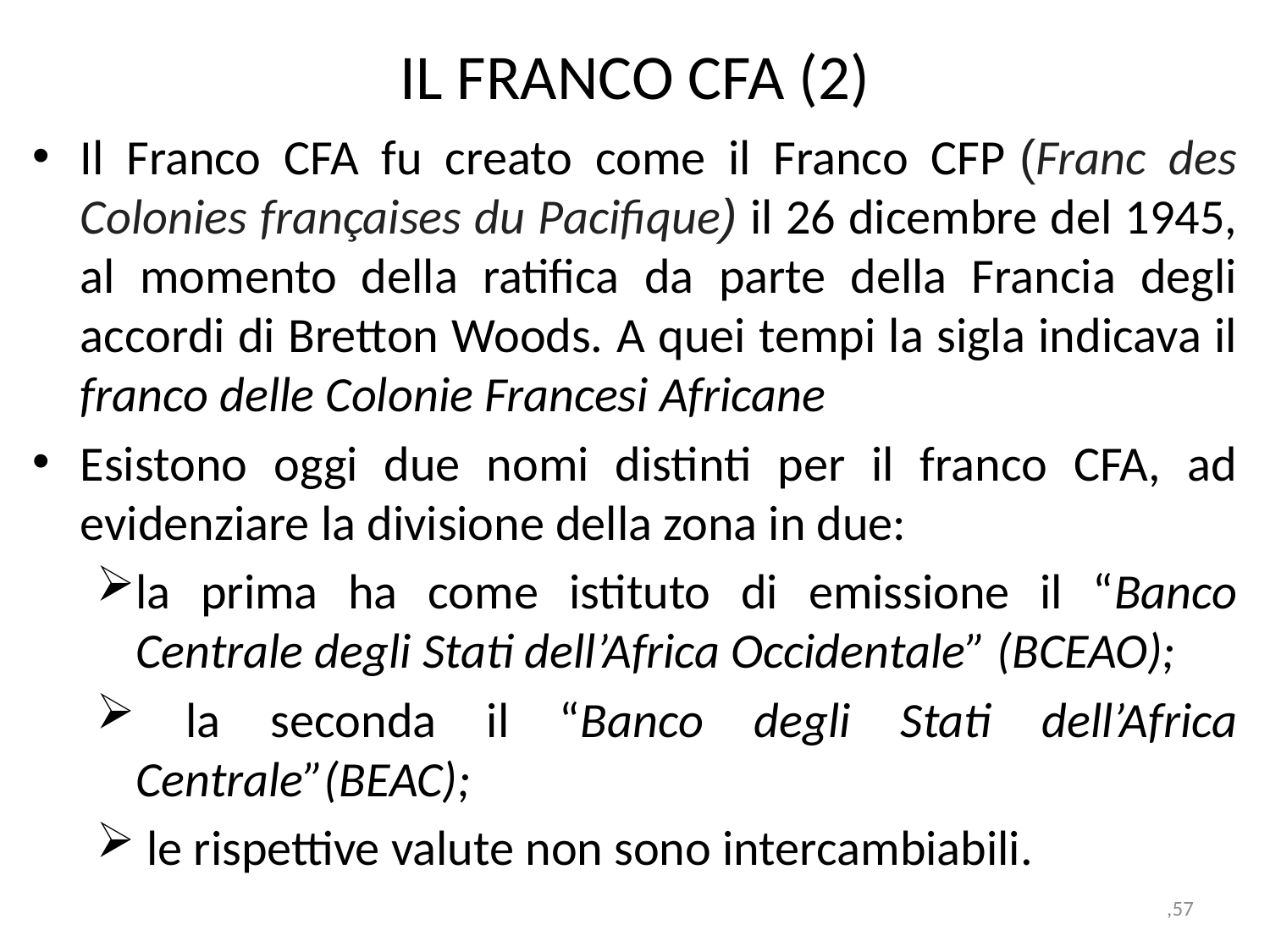

# IL FRANCO CFA (2)
Il Franco CFA fu creato come il Franco CFP (Franc des Colonies françaises du Pacifique) il 26 dicembre del 1945, al momento della ratifica da parte della Francia degli accordi di Bretton Woods. A quei tempi la sigla indicava il franco delle Colonie Francesi Africane
Esistono oggi due nomi distinti per il franco CFA, ad evidenziare la divisione della zona in due:
la prima ha come istituto di emissione il “Banco Centrale degli Stati dell’Africa Occidentale” (BCEAO);
 la seconda il “Banco degli Stati dell’Africa Centrale”(BEAC);
 le rispettive valute non sono intercambiabili.
,57